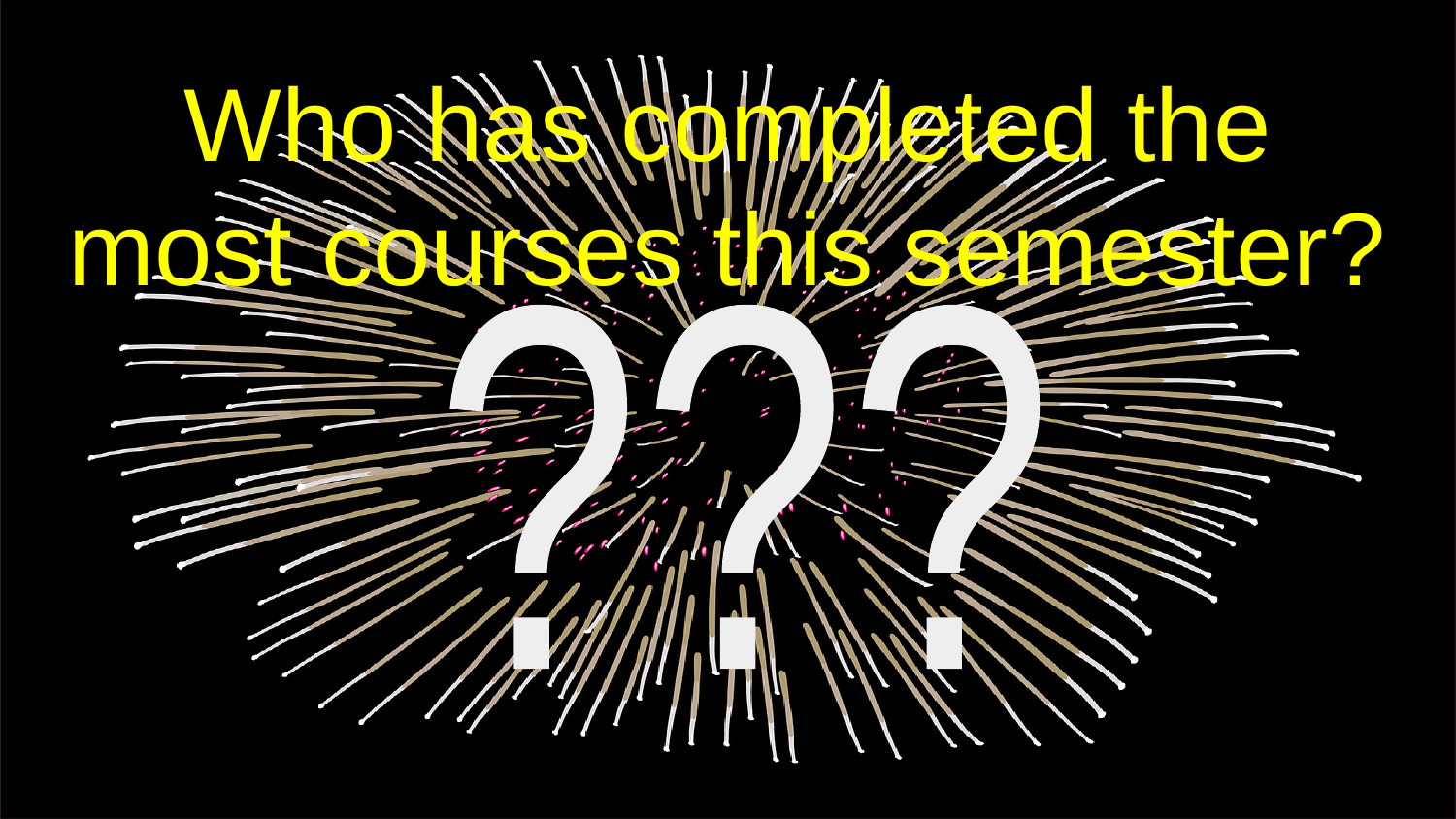

# Who has completed the most courses this semester?
???